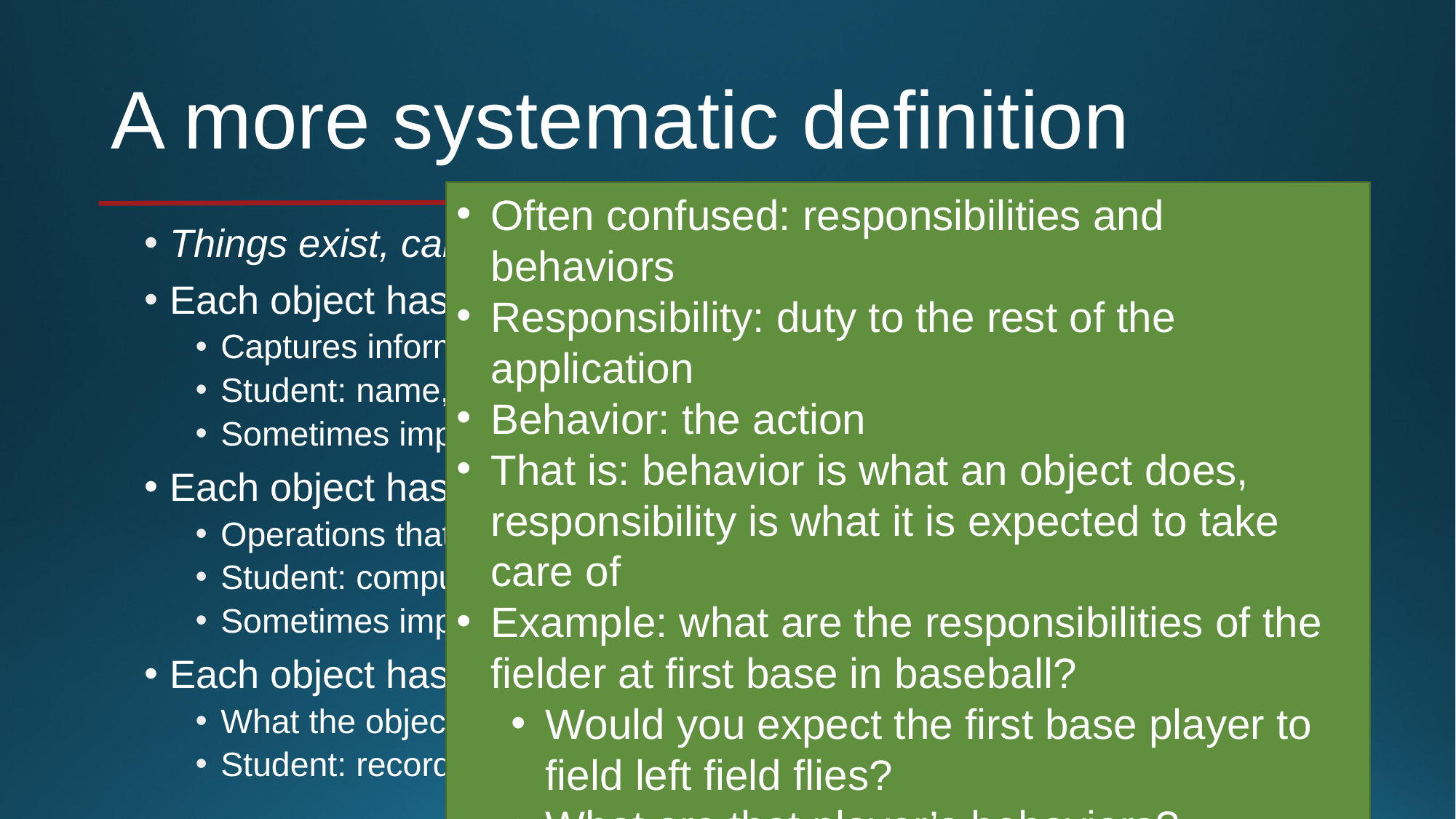

# A more systematic definition
Often confused: responsibilities and behaviors
Responsibility: duty to the rest of the application
Behavior: the action
That is: behavior is what an object does, responsibility is what it is expected to take care of
Example: what are the responsibilities of the fielder at first base in baseball?
Would you expect the first base player to field left field flies?
What are that player’s behaviors?
Things exist, can change, provide utility:
Each object has a state
Captures information, provide it on request, record events
Student: name, id, classes taken or are taking, GPA
Sometimes implied by behavior: light bulbs can be turned on & off
Each object has behavior
Operations that do things; sometimes implied by state
Student: compute GPA for term, add a class to schedule
Sometimes implied by state: a roster can be listed
Each object has responsibilities
What the object provides to the rest of the system
Student: record classes taken, track status of accounts, track overall status